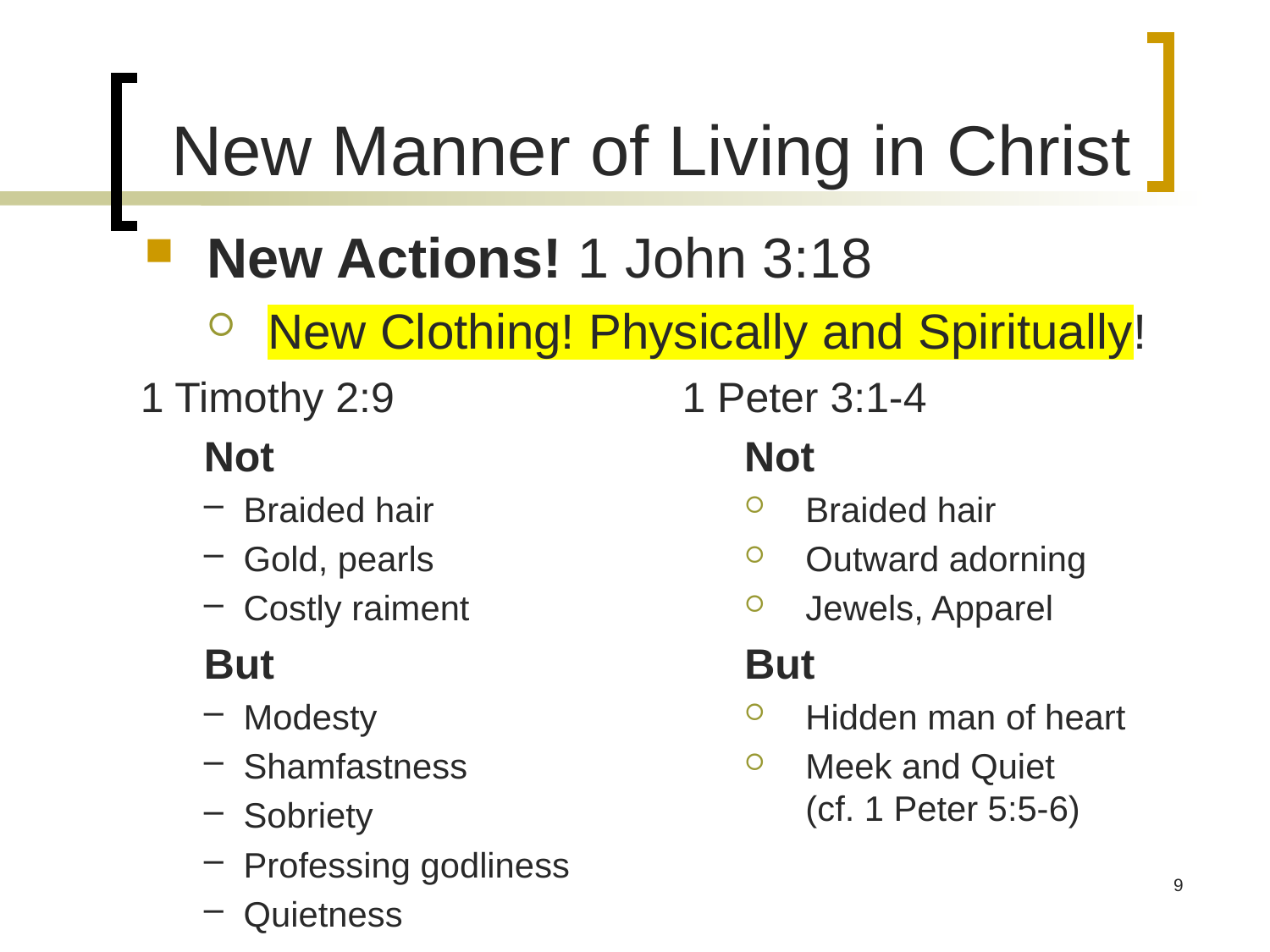

# New Manner of Living in Christ
New Actions! 1 John 3:18
New Clothing! Physically and Spiritually!
1 Timothy 2:9
Not
Braided hair
Gold, pearls
Costly raiment
But
Modesty
Shamfastness
Sobriety
Professing godliness
Quietness
1 Peter 3:1-4
	Not
Braided hair
Outward adorning
Jewels, Apparel
But
Hidden man of heart
Meek and Quiet
(cf. 1 Peter 5:5-6)
9